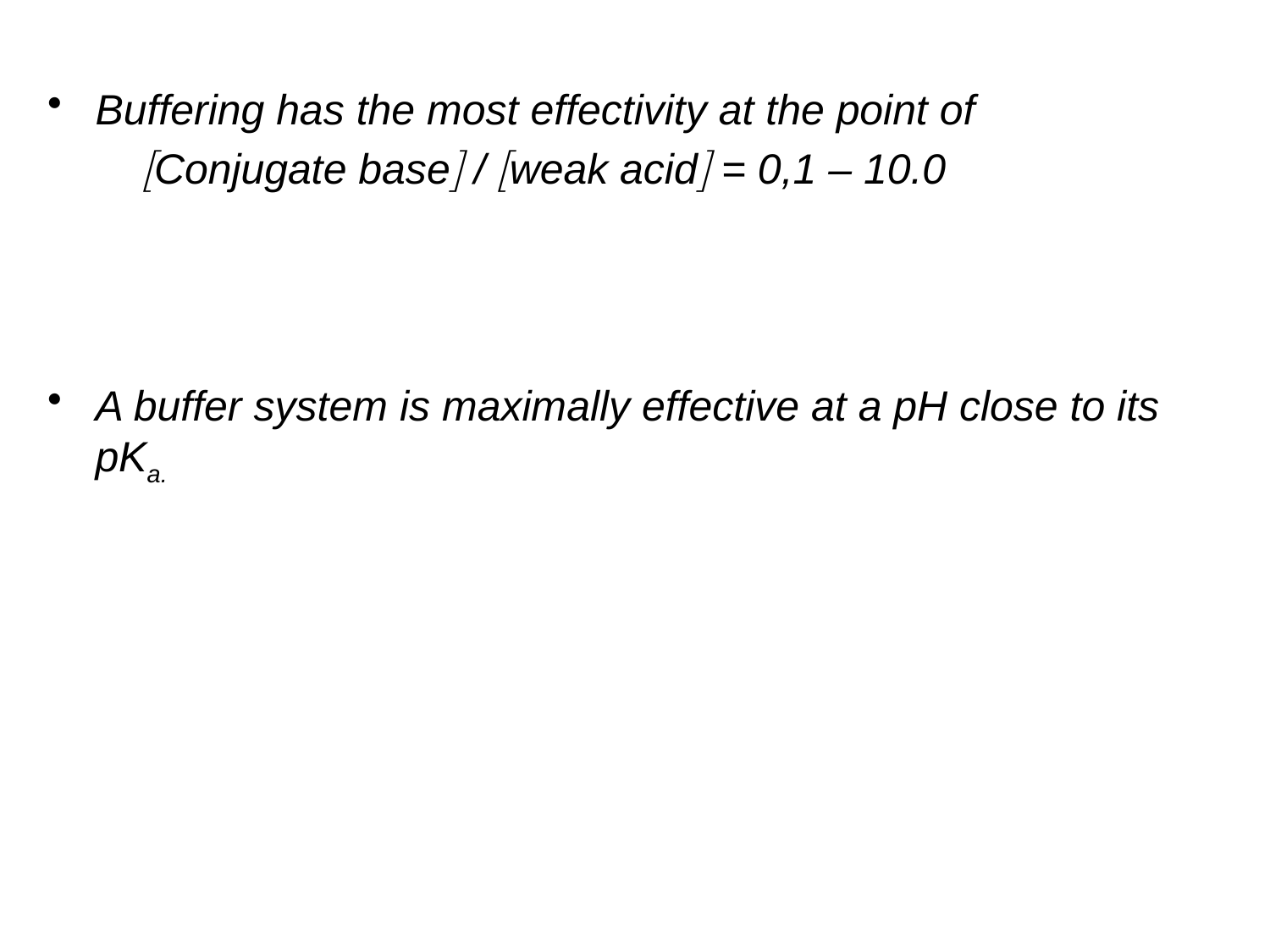

Buffering has the most effectivity at the point of
        [Conjugate base] / [weak acid] = 0,1 – 10.0

A buffer system is maximally effective at a pH close to its pKa.